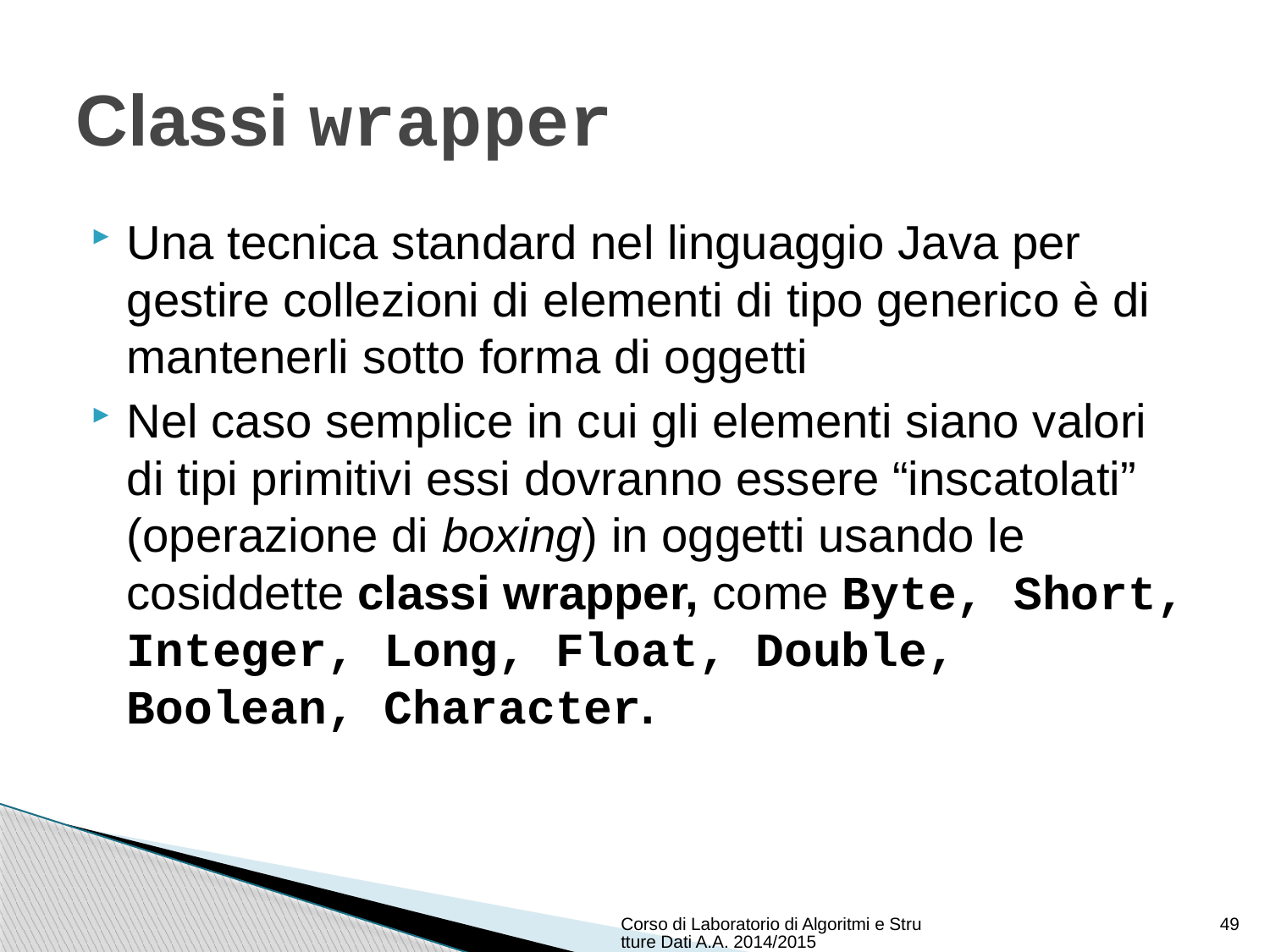

# Classi wrapper
Una tecnica standard nel linguaggio Java per gestire collezioni di elementi di tipo generico è di mantenerli sotto forma di oggetti
Nel caso semplice in cui gli elementi siano valori di tipi primitivi essi dovranno essere “inscatolati” (operazione di boxing) in oggetti usando le cosiddette classi wrapper, come Byte, Short, Integer, Long, Float, Double, Boolean, Character.

Corso di Laboratorio di Algoritmi e Strutture Dati A.A. 2014/2015
49